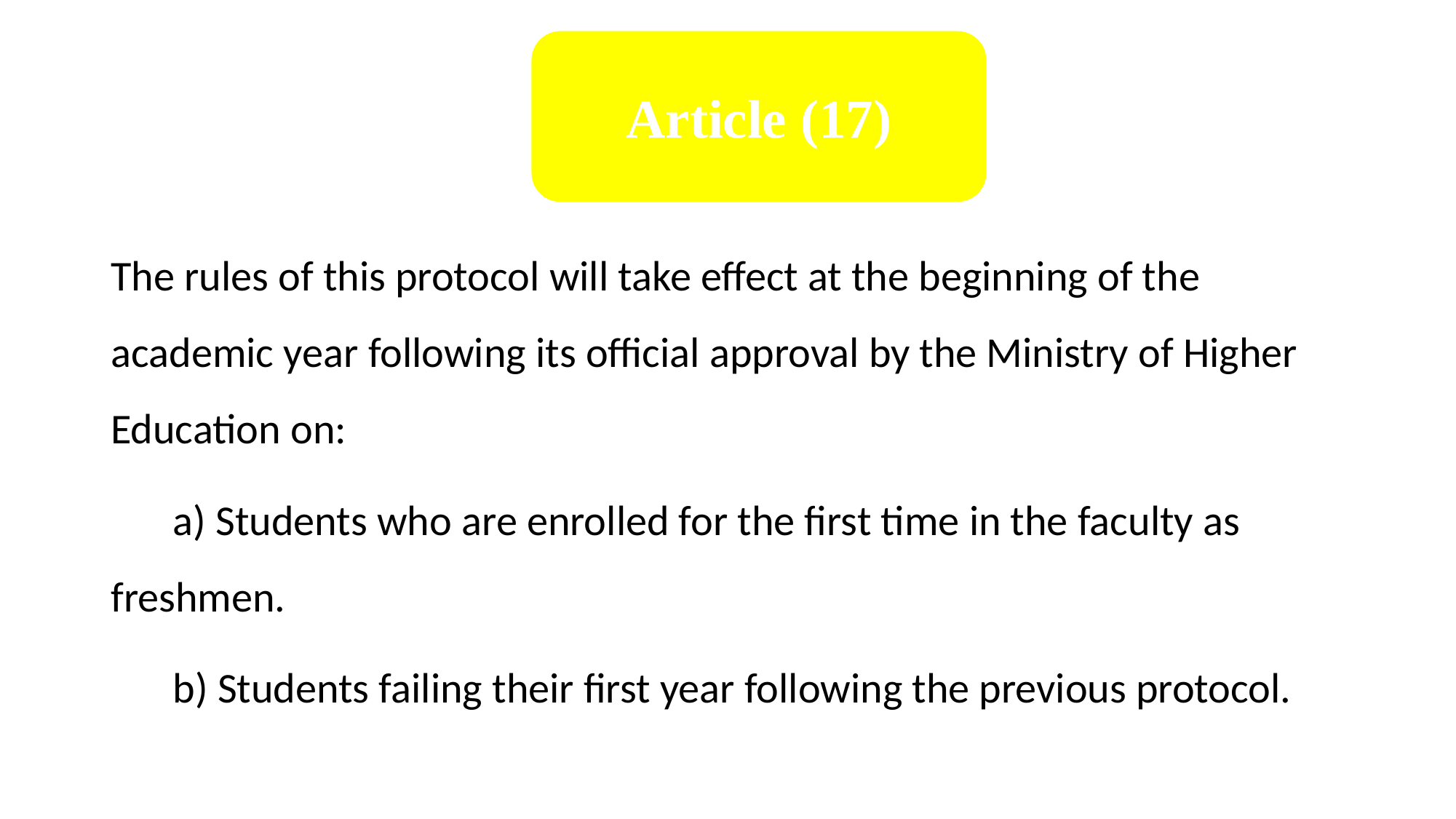

Article (17)
The rules of this protocol will take effect at the beginning of the academic year following its official approval by the Ministry of Higher Education on:
a) Students who are enrolled for the first time in the faculty as freshmen.
b) Students failing their first year following the previous protocol.